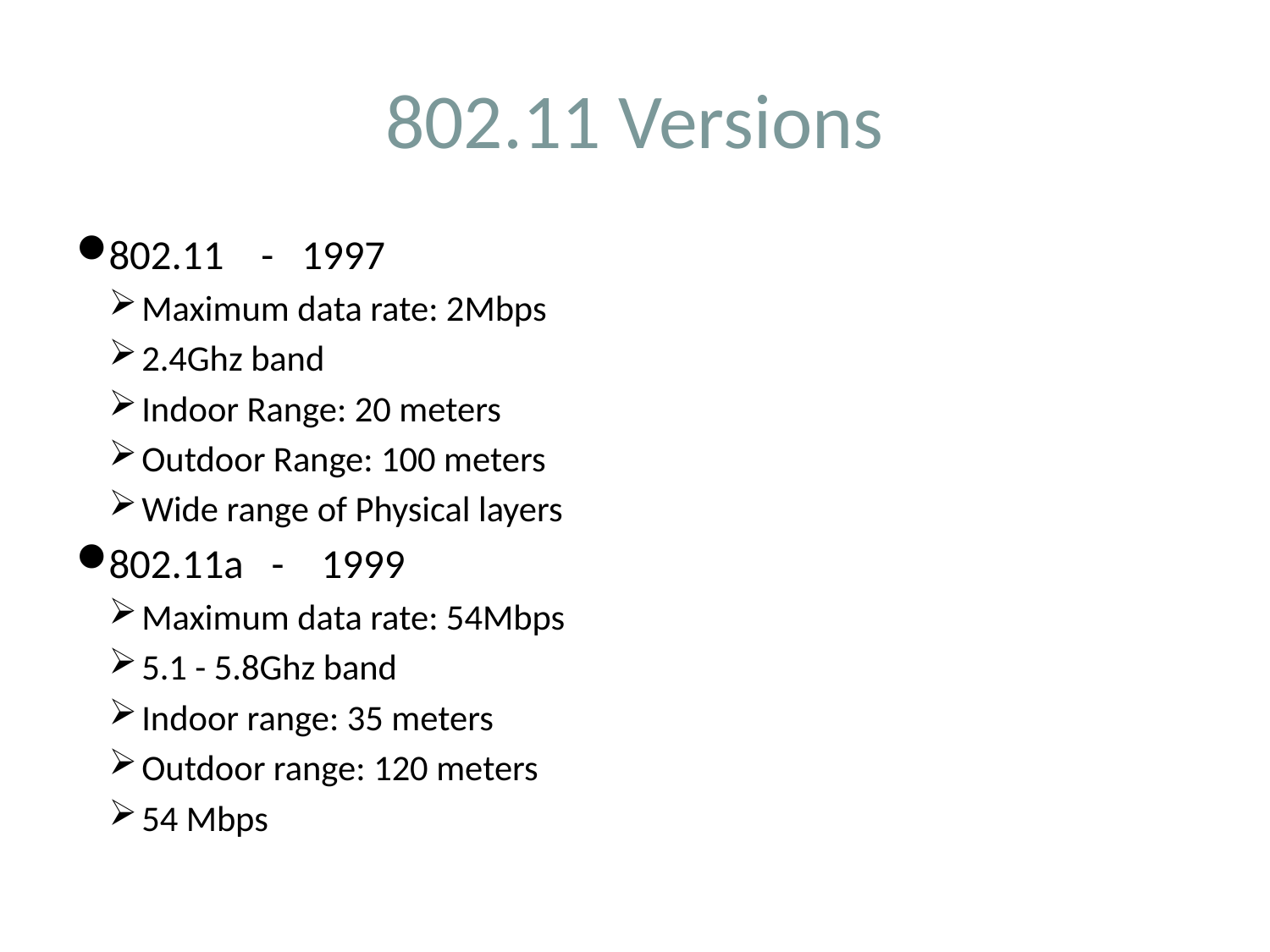

# 802.11 Versions
802.11    -   1997
Maximum data rate: 2Mbps
2.4Ghz band
Indoor Range: 20 meters
Outdoor Range: 100 meters
Wide range of Physical layers
802.11a   -    1999
Maximum data rate: 54Mbps
5.1 - 5.8Ghz band
Indoor range: 35 meters
Outdoor range: 120 meters
54 Mbps